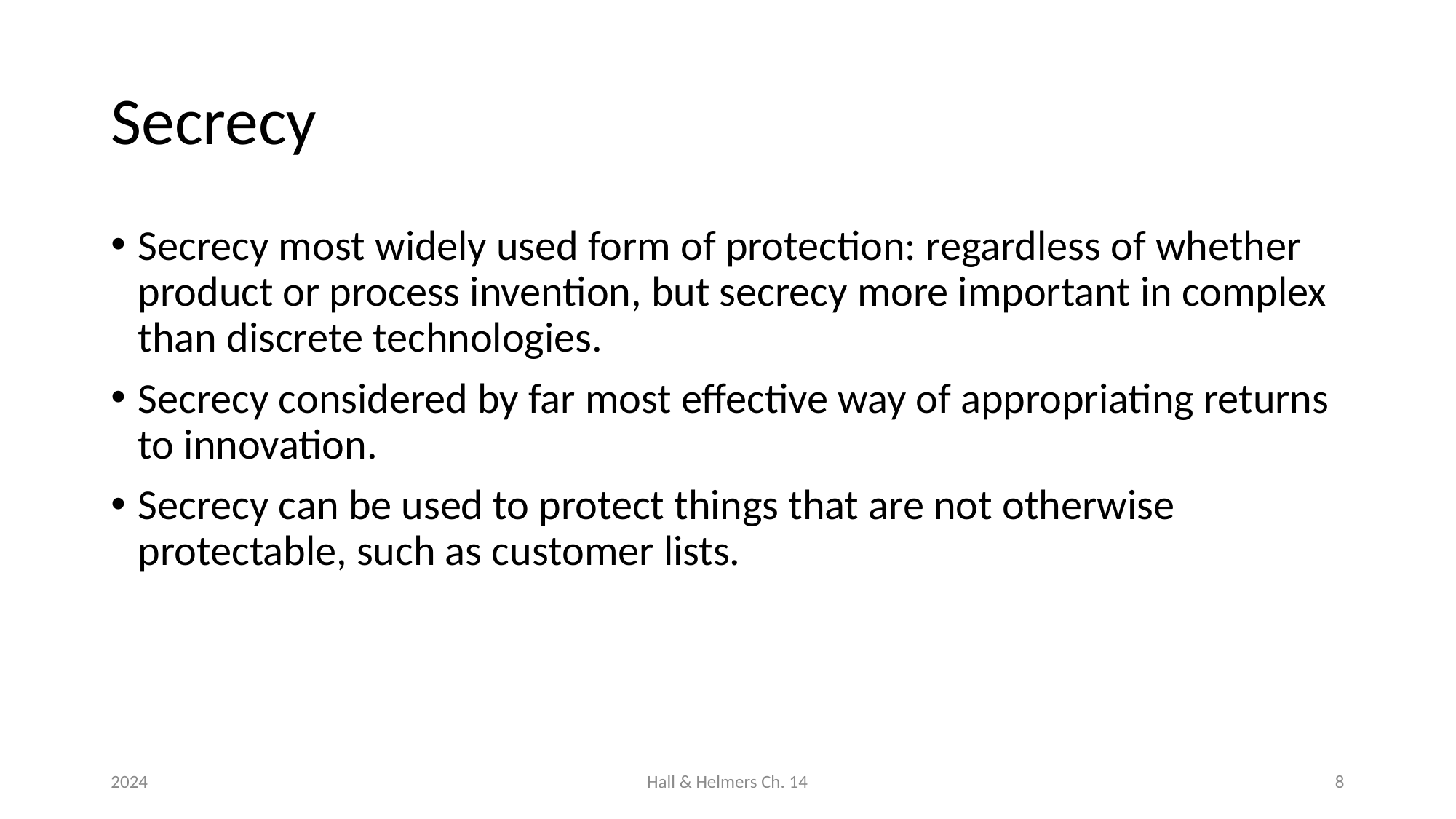

# Secrecy
Secrecy most widely used form of protection: regardless of whether product or process invention, but secrecy more important in complex than discrete technologies.
Secrecy considered by far most effective way of appropriating returns to innovation.
Secrecy can be used to protect things that are not otherwise protectable, such as customer lists.

2024
Hall & Helmers Ch. 14
8